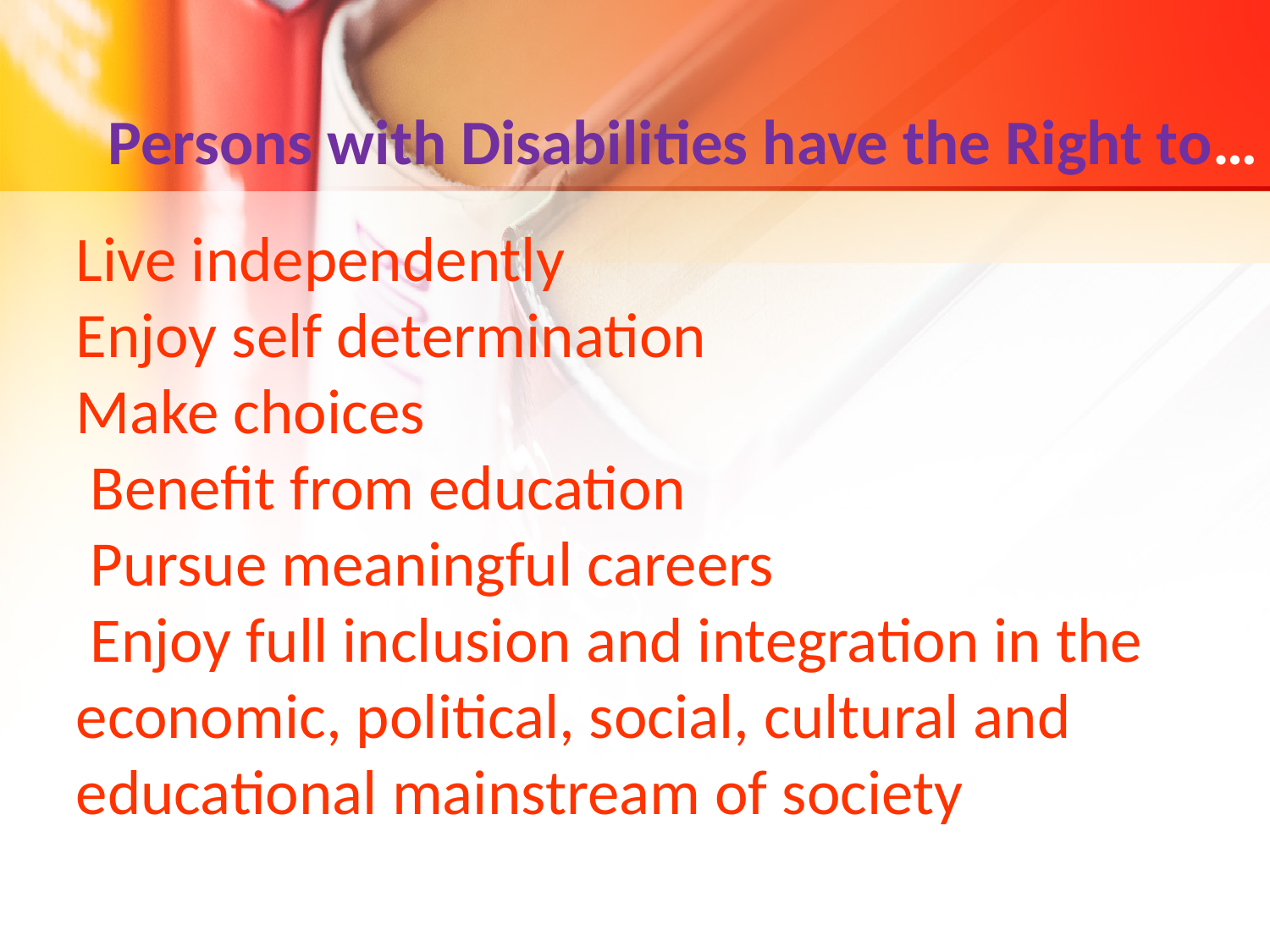

Persons with Disabilities have the Right to…
Live independently
Enjoy self determination
Make choices
 Benefit from education
 Pursue meaningful careers
 Enjoy full inclusion and integration in the economic, political, social, cultural and educational mainstream of society